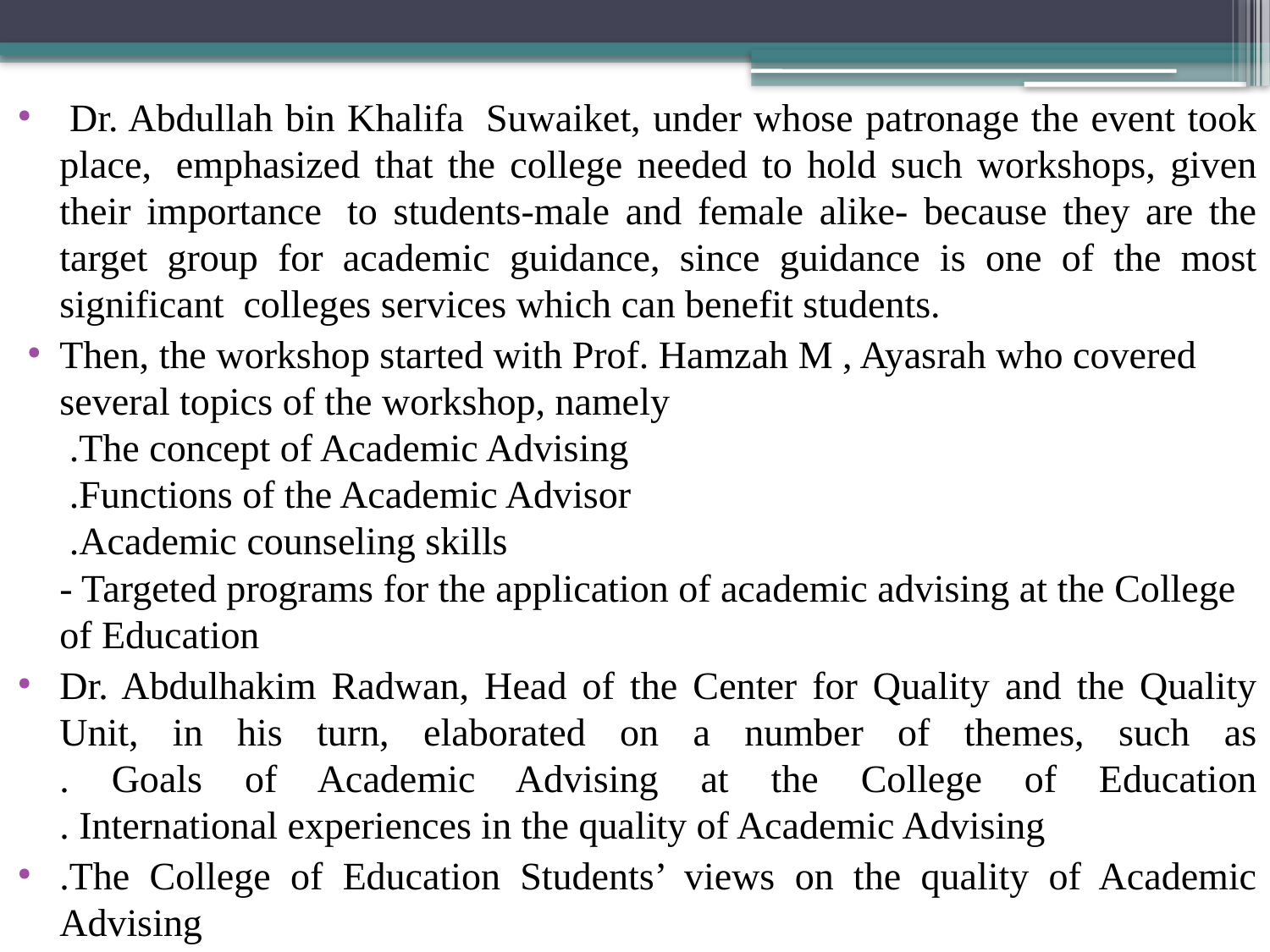

Dr. Abdullah bin Khalifa  Suwaiket, under whose patronage the event took place,  emphasized that the college needed to hold such workshops, given their importance  to students-male and female alike- because they are the target group for academic guidance, since guidance is one of the most significant  colleges services which can benefit students.
Then, the workshop started with Prof. Hamzah M , Ayasrah who covered several topics of the workshop, namely
 .The concept of Academic Advising
 .Functions of the Academic Advisor
 .Academic counseling skills
- Targeted programs for the application of academic advising at the College of Education
Dr. Abdulhakim Radwan, Head of the Center for Quality and the Quality Unit, in his turn, elaborated on a number of themes, such as
. Goals of Academic Advising at the College of Education
. International experiences in the quality of Academic Advising
.The College of Education Students’ views on the quality of Academic Advising